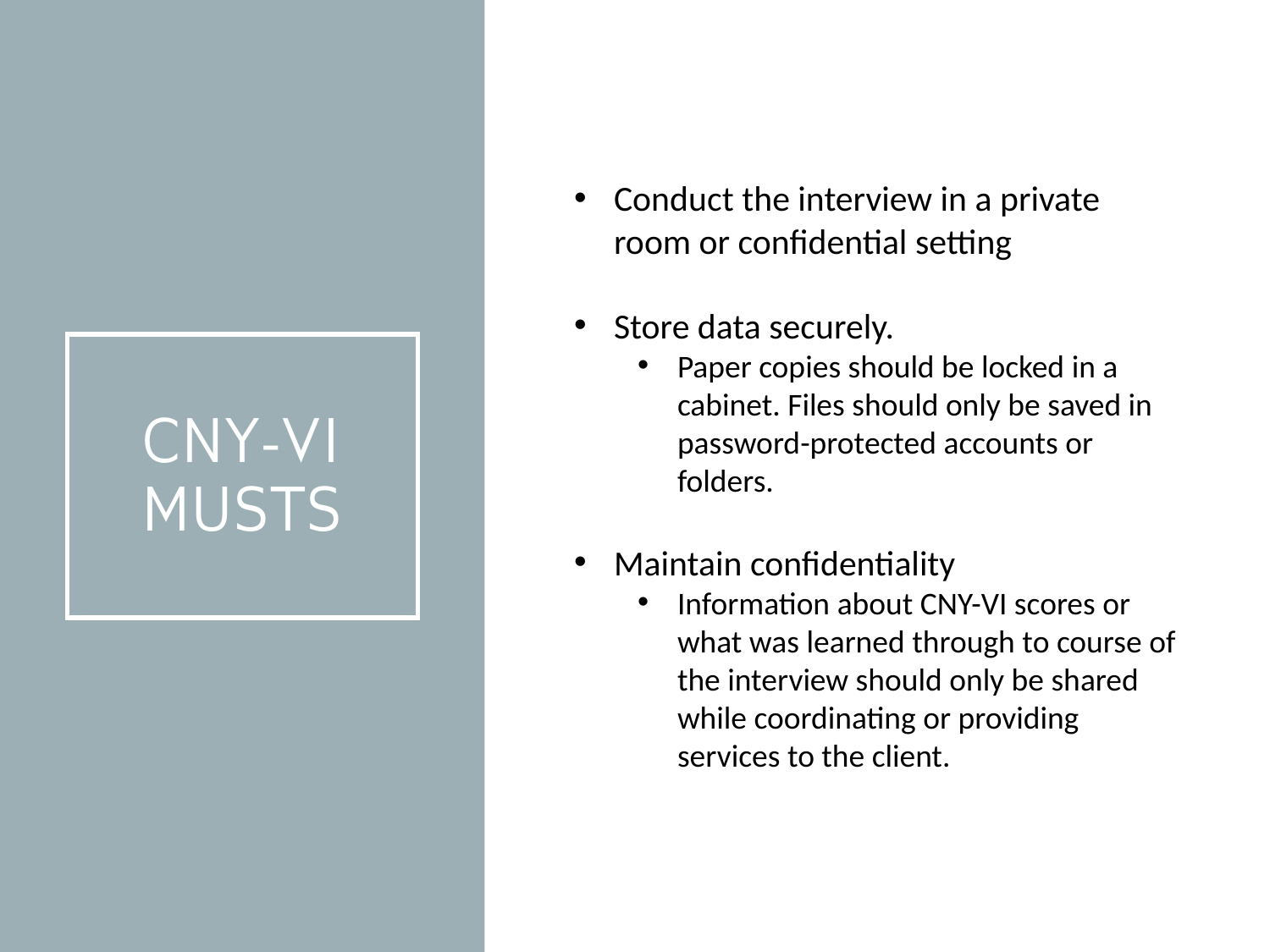

Conduct the interview in a private room or confidential setting

Store data securely.
Paper copies should be locked in a cabinet. Files should only be saved in password-protected accounts or folders.

Maintain confidentiality
Information about CNY-VI scores or what was learned through to course of the interview should only be shared while coordinating or providing services to the client.

# CNY-VI Musts